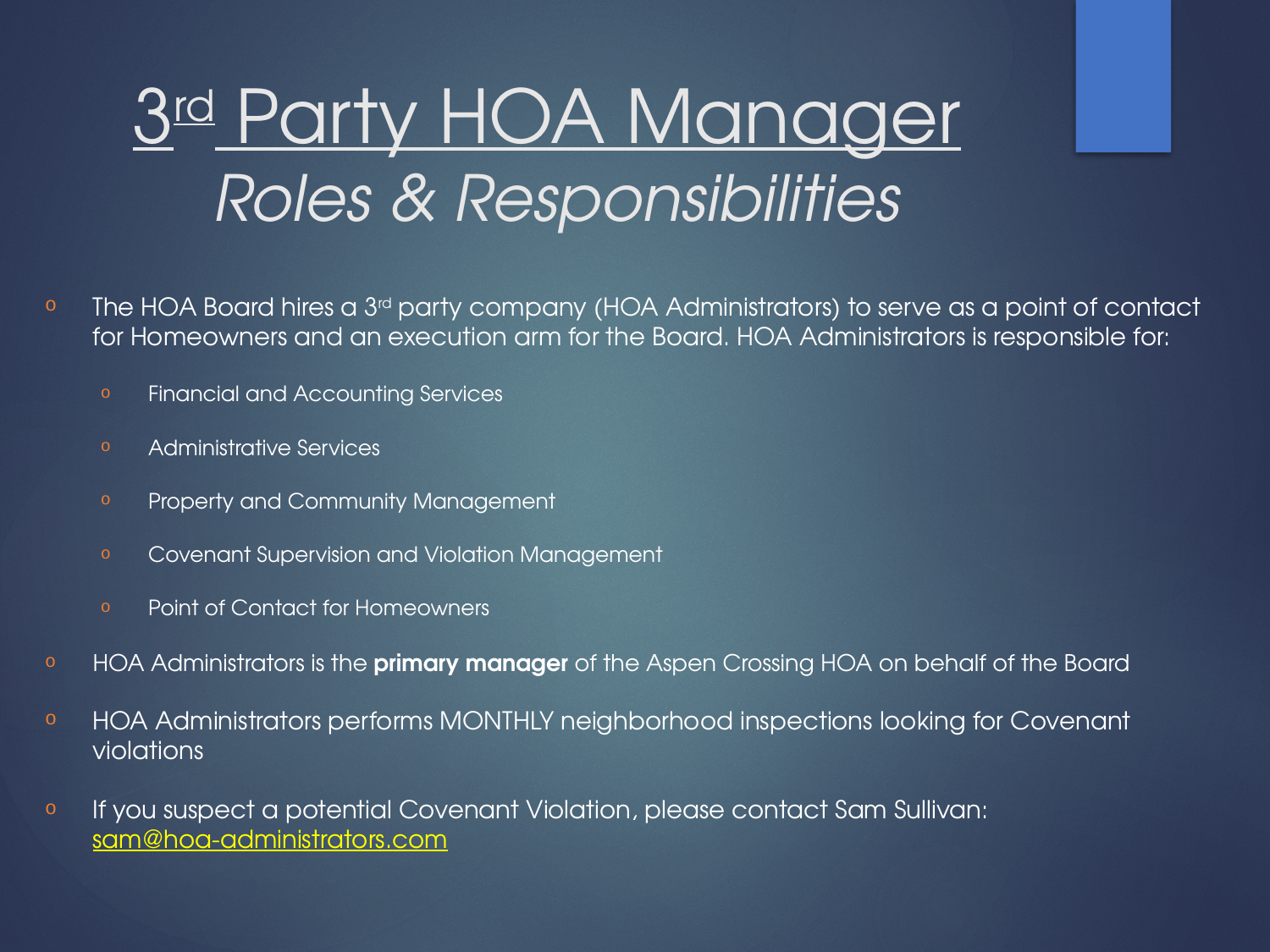

# 3rd Party HOA Manager Roles & Responsibilities
The HOA Board hires a 3rd party company (HOA Administrators) to serve as a point of contact for Homeowners and an execution arm for the Board. HOA Administrators is responsible for:
Financial and Accounting Services
Administrative Services
Property and Community Management
Covenant Supervision and Violation Management
Point of Contact for Homeowners
HOA Administrators is the primary manager of the Aspen Crossing HOA on behalf of the Board
HOA Administrators performs MONTHLY neighborhood inspections looking for Covenant violations
If you suspect a potential Covenant Violation, please contact Sam Sullivan:
sam@hoa-administrators.com